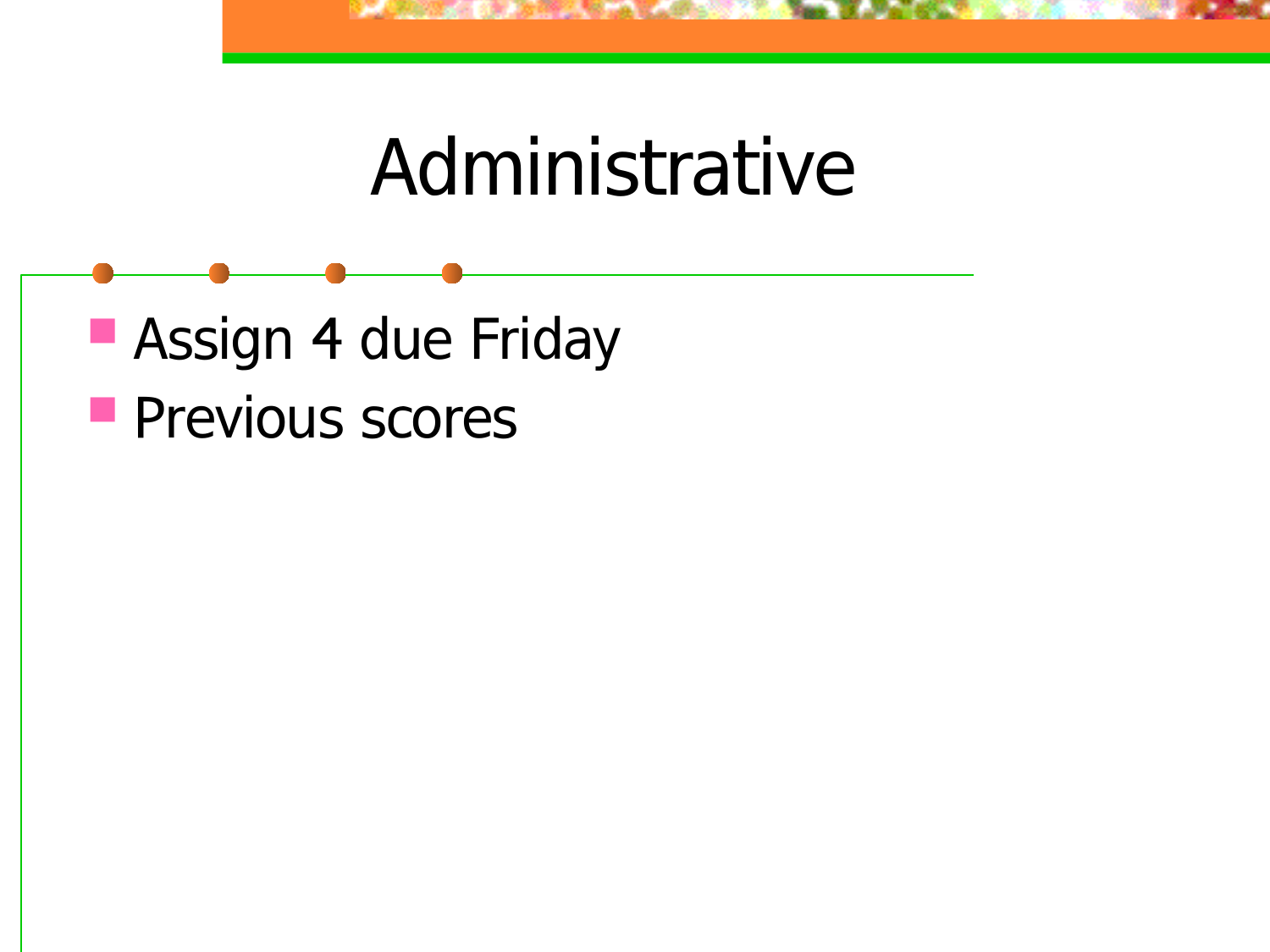

# Administrative
Assign 4 due Friday
Previous scores